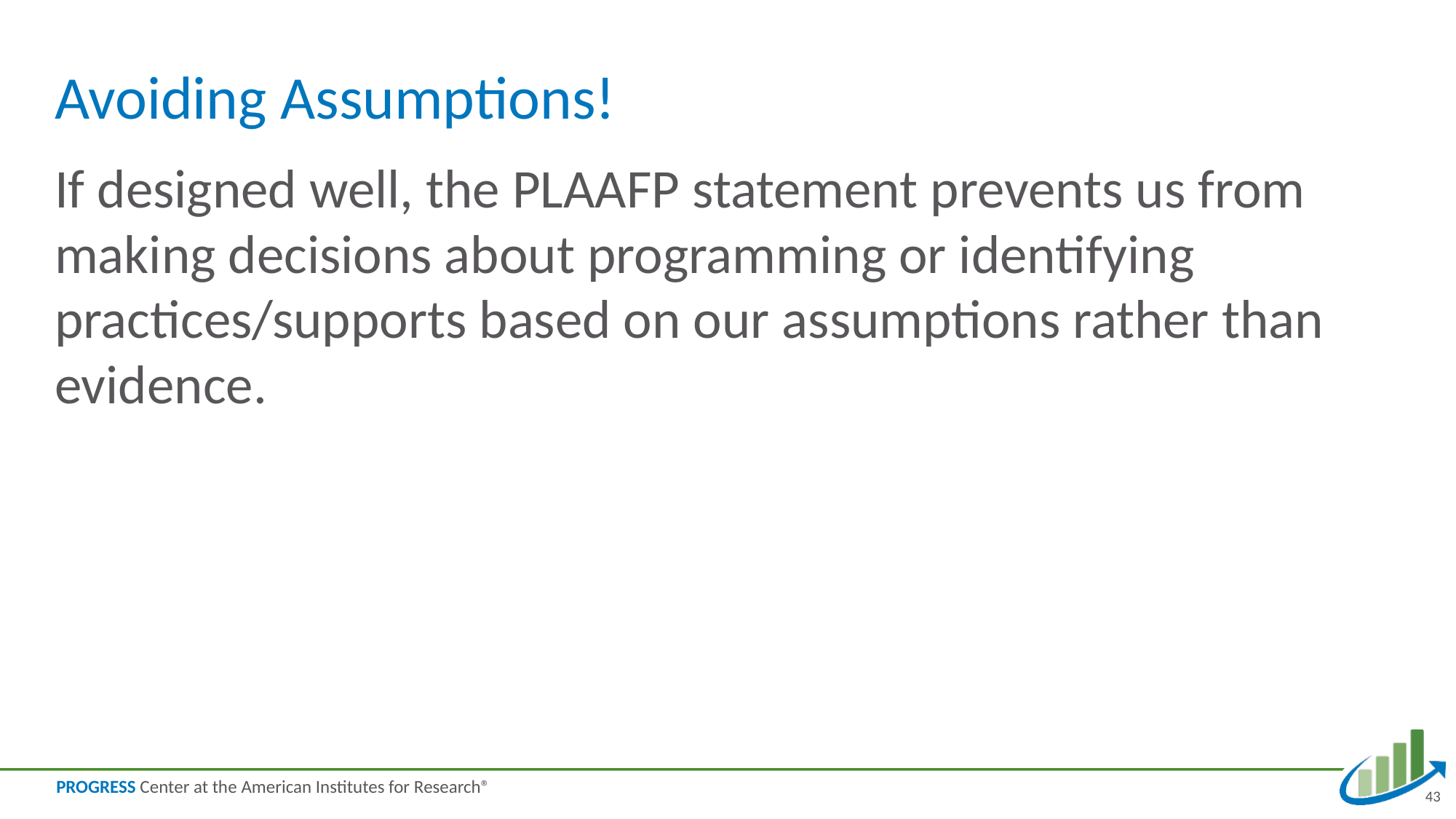

# Avoiding Assumptions!
If designed well, the PLAAFP statement prevents us from making decisions about programming or identifying practices/supports based on our assumptions rather than evidence.

43